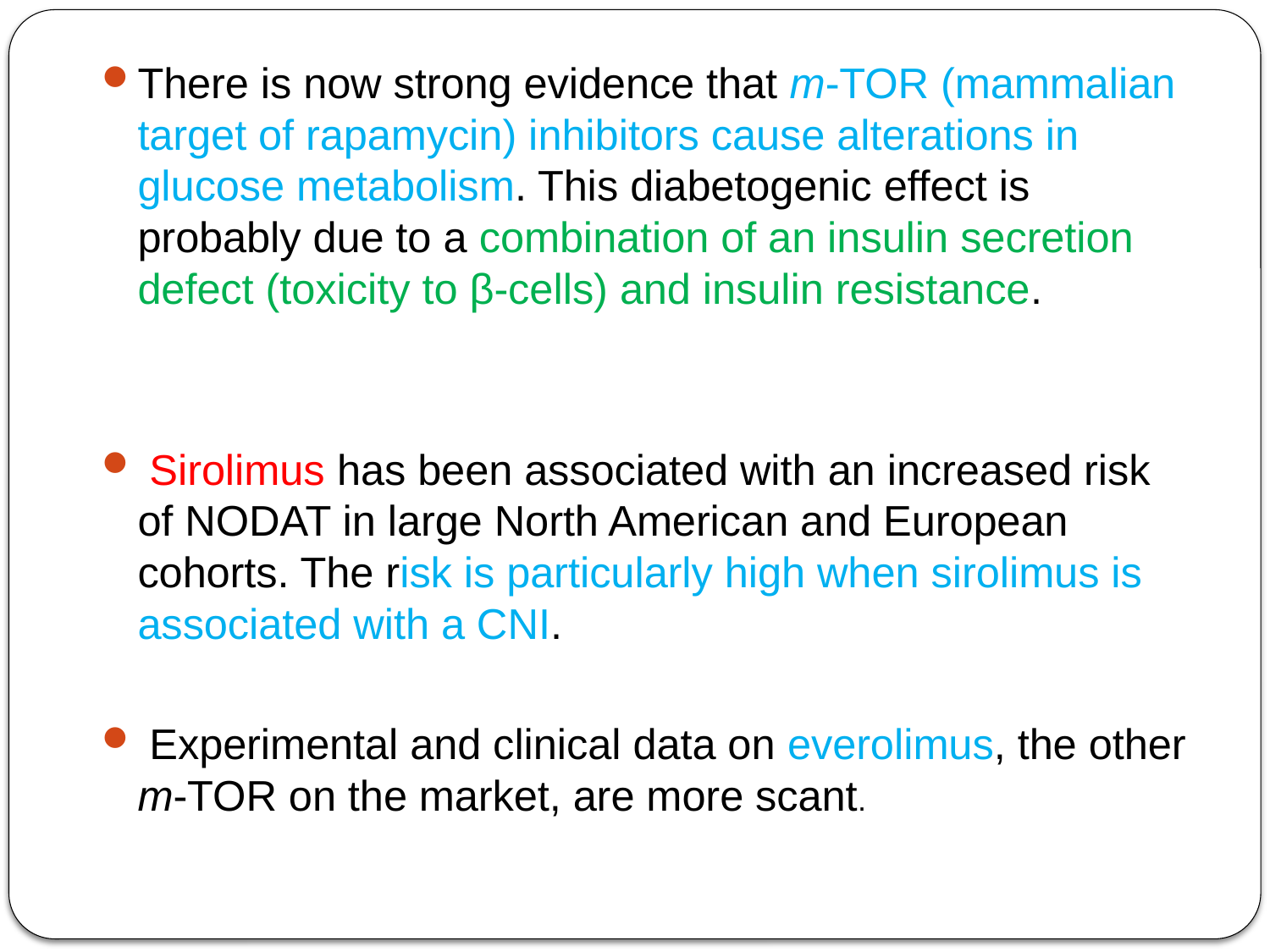

There is now strong evidence that m-TOR (mammalian target of rapamycin) inhibitors cause alterations in glucose metabolism. This diabetogenic effect is probably due to a combination of an insulin secretion defect (toxicity to β-cells) and insulin resistance.

 Sirolimus has been associated with an increased risk of NODAT in large North American and European cohorts. The risk is particularly high when sirolimus is associated with a CNI.

 Experimental and clinical data on everolimus, the other m-TOR on the market, are more scant.